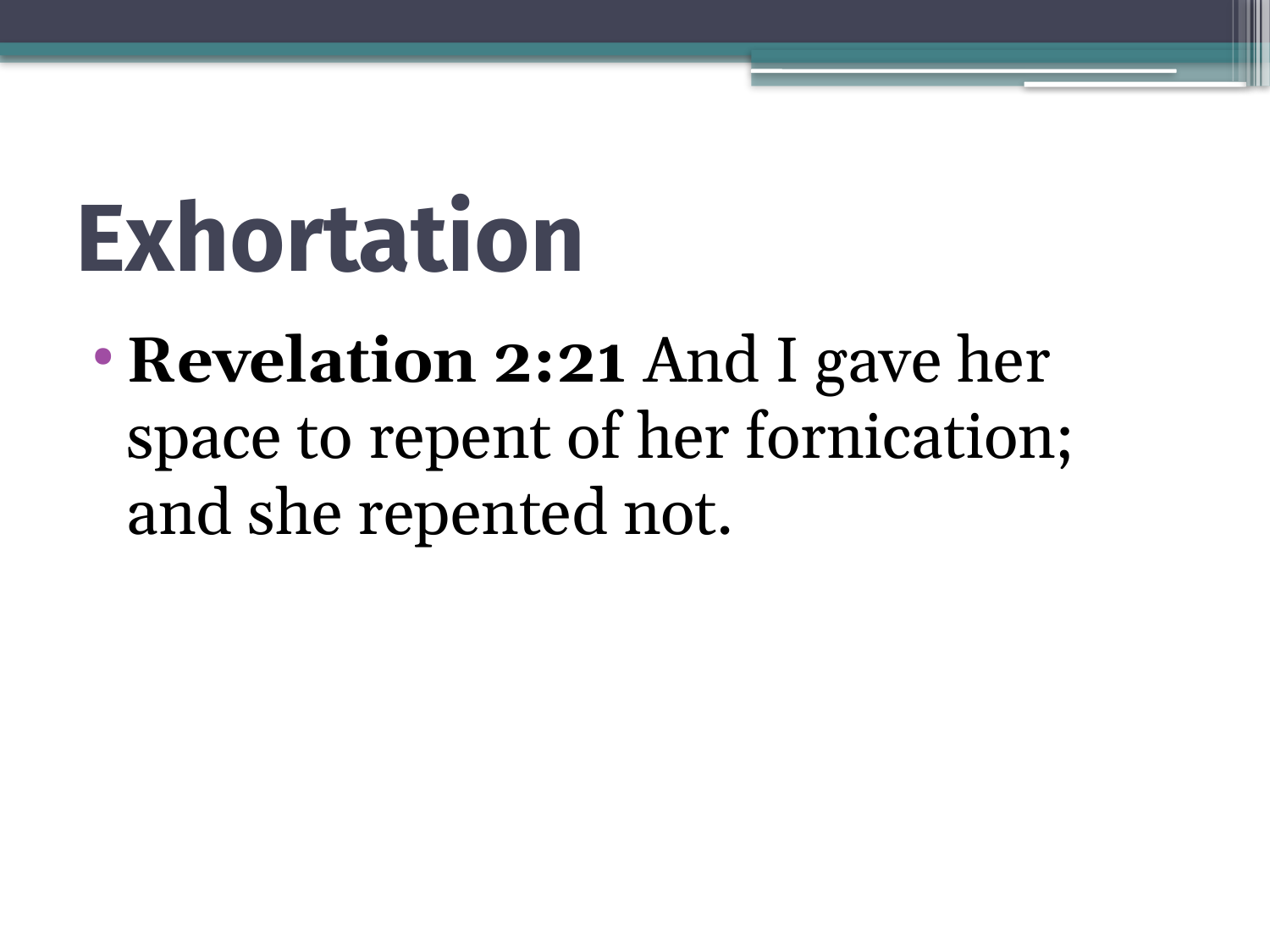

# Exhortation
Revelation 2:21 And I gave her space to repent of her fornication; and she repented not.